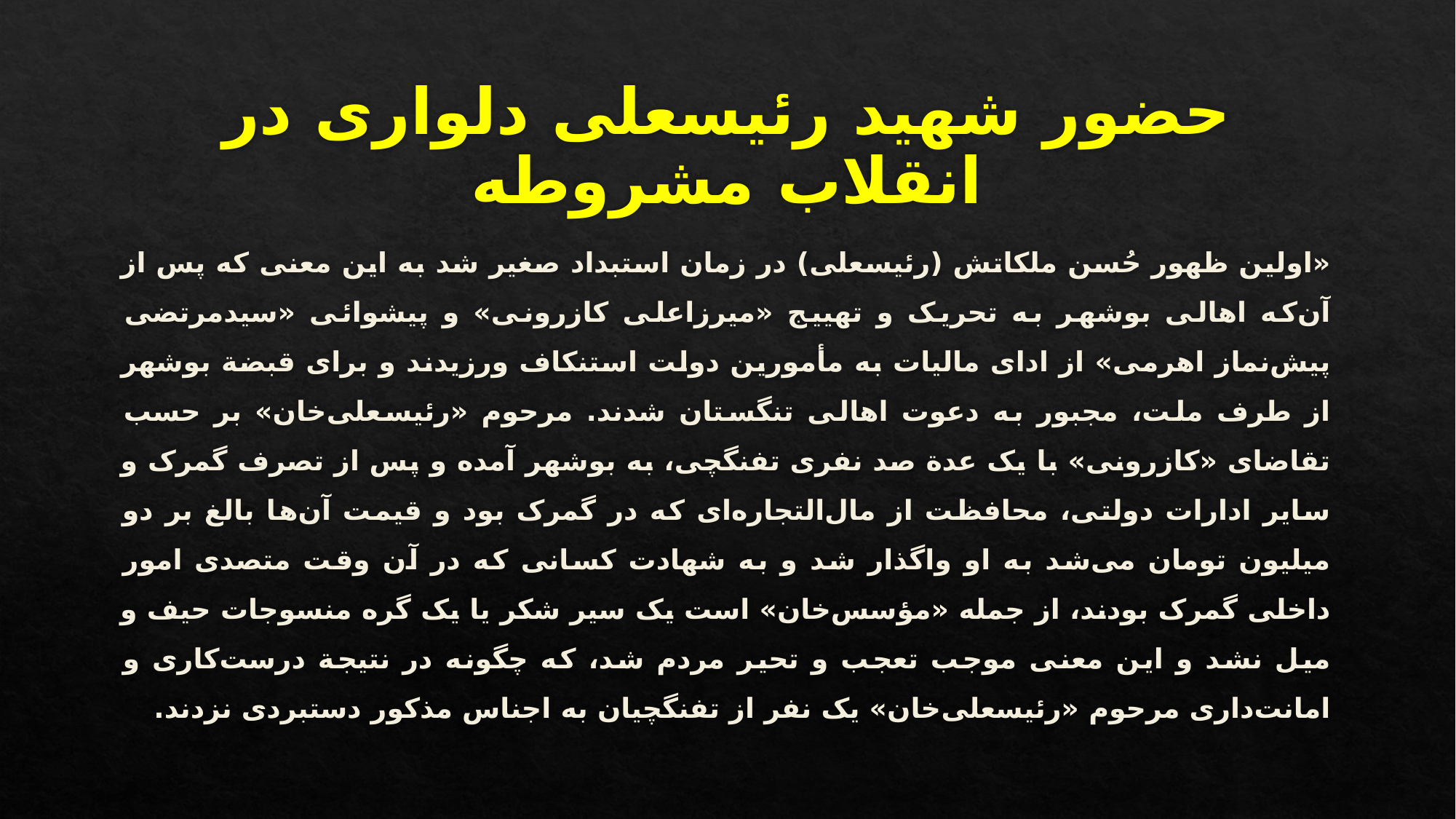

# حضور شهید رئیسعلی دلواری در انقلاب مشروطه
«اولین ظهور حُسن ملکاتش (رئیسعلی) در زمان استبداد صغیر شد به این معنی که پس از آن‌که اهالی بوشهر به تحریک و تهییج «میرزاعلی کازرونی» و پیشوائی «سیدمرتضی پیش‌نماز اهرمی» از ادای مالیات به مأمورین دولت استنکاف ورزیدند و برای قبضة بوشهر از طرف ملت، مجبور به دعوت اهالی تنگستان شدند. مرحوم «رئیسعلی‌خان» بر حسب تقاضای «کازرونی» با یک عدة صد نفری تفنگچی، به بوشهر آمده و پس از تصرف گمرک و سایر ادارات دولتی، محافظت از مال‌التجاره‌ای که در گمرک بود و قیمت آن‌ها بالغ بر دو میلیون تومان می‌شد به او واگذار شد و به شهادت کسانی که در آن وقت متصدی امور داخلی گمرک بودند، از جمله «مؤسس‌خان» است یک سیر شکر یا یک گره منسوجات حیف و میل نشد و این معنی موجب تعجب و تحیر مردم شد، که چگونه در نتیجة درست‌کاری و امانت‌داری مرحوم «رئیسعلی‌خان» یک نفر از تفنگچیان به اجناس مذکور دستبردی نزدند.